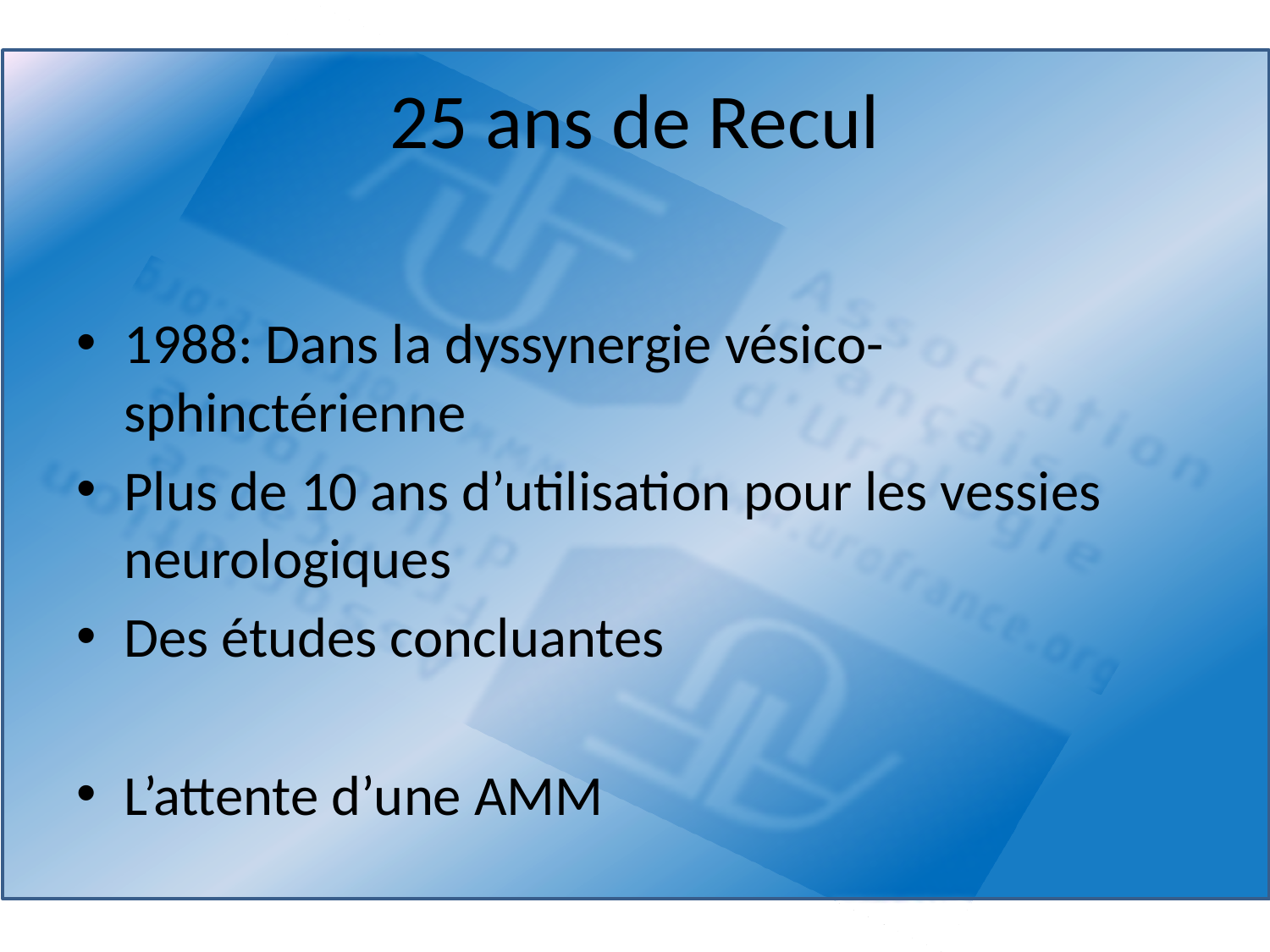

# 25 ans de Recul

1988: Dans la dyssynergie vésico-sphinctérienne
Plus de 10 ans d’utilisation pour les vessies neurologiques
Des études concluantes

L’attente d’une AMM